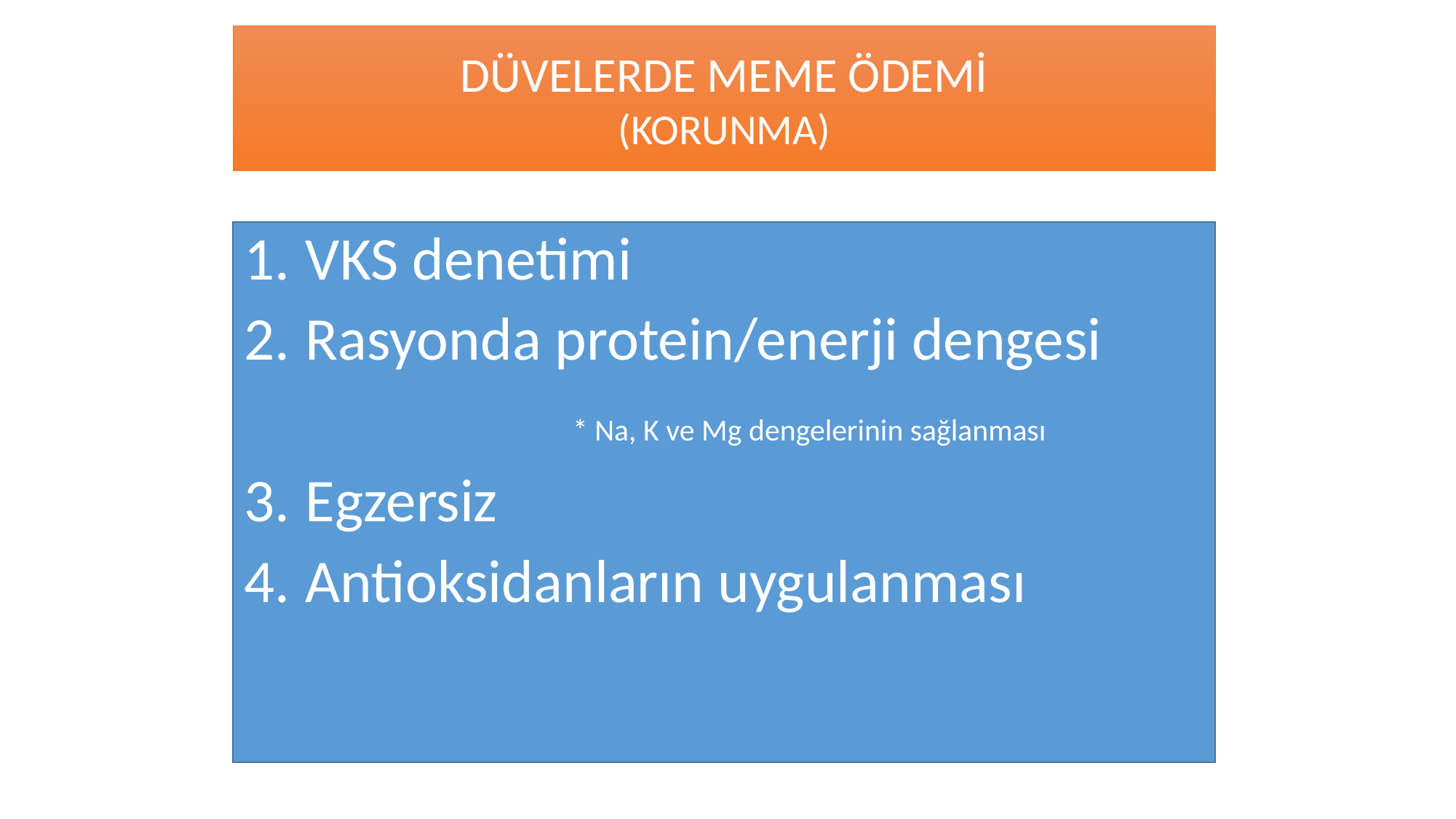

DÜVELERDE MEME ÖDEMİ
(KORUNMA)
#
VKS denetimi
Rasyonda protein/enerji dengesi
		* Na, K ve Mg dengelerinin sağlanması
Egzersiz
Antioksidanların uygulanması